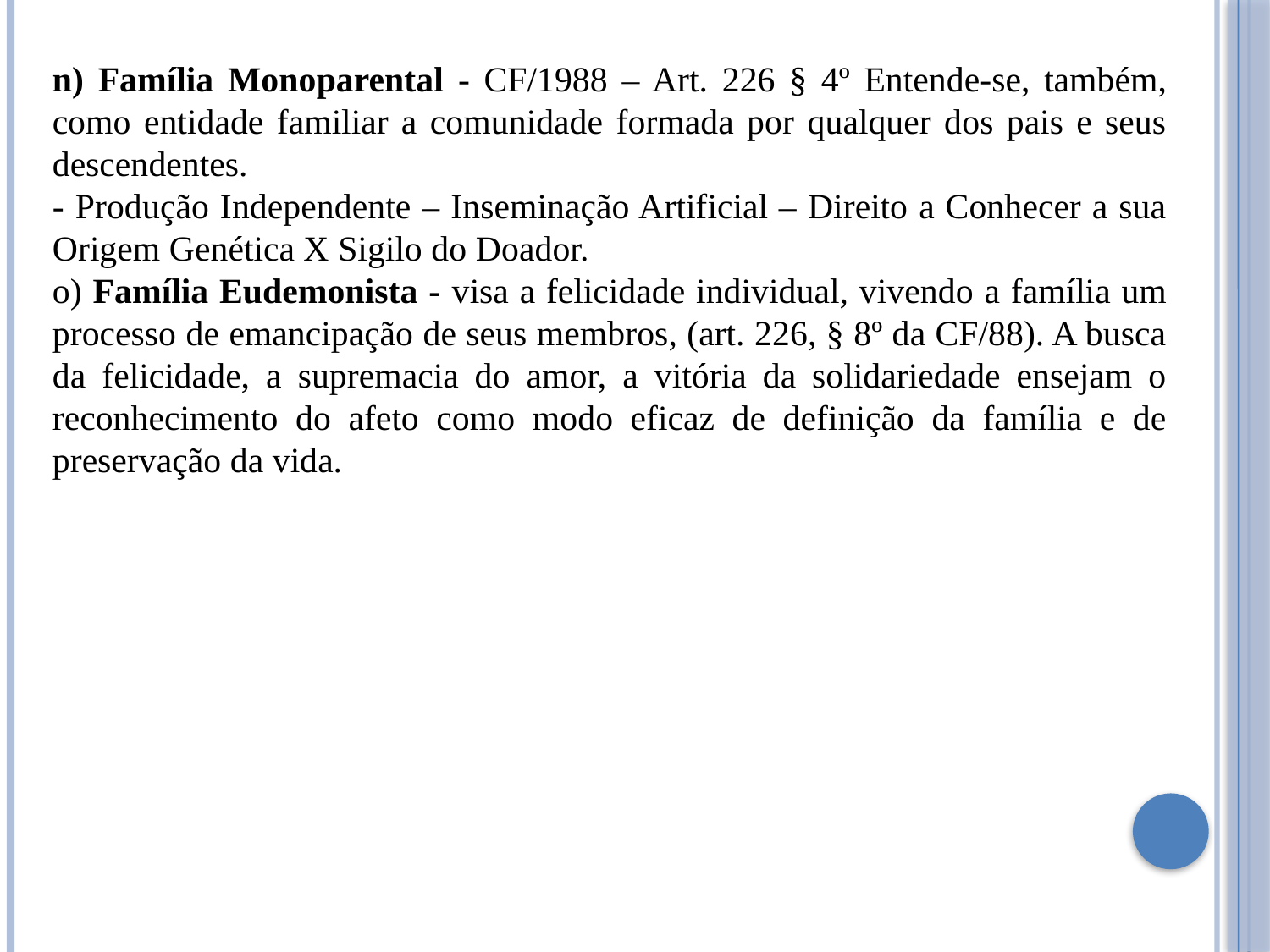

n) Família Monoparental - CF/1988 – Art. 226 § 4º Entende-se, também, como entidade familiar a comunidade formada por qualquer dos pais e seus descendentes.
- Produção Independente – Inseminação Artificial – Direito a Conhecer a sua Origem Genética X Sigilo do Doador.
o) Família Eudemonista - visa a felicidade individual, vivendo a família um processo de emancipação de seus membros, (art. 226, § 8º da CF/88). A busca da felicidade, a supremacia do amor, a vitória da solidariedade ensejam o reconhecimento do afeto como modo eficaz de definição da família e de preservação da vida.